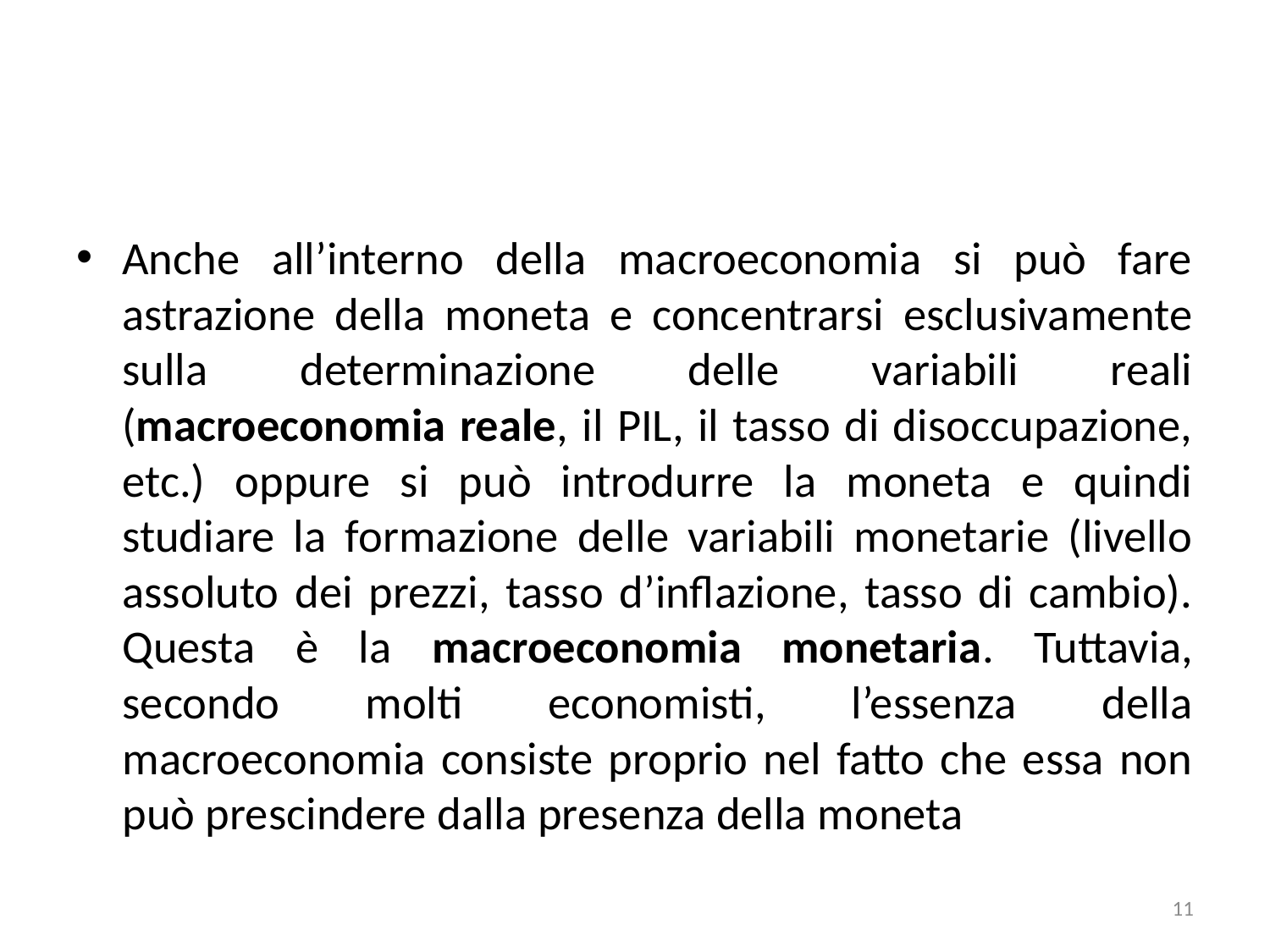

#
Anche all’interno della macroeconomia si può fare astrazione della moneta e concentrarsi esclusivamente sulla determinazione delle variabili reali (macroeconomia reale, il PIL, il tasso di disoccupazione, etc.) oppure si può introdurre la moneta e quindi studiare la formazione delle variabili monetarie (livello assoluto dei prezzi, tasso d’inflazione, tasso di cambio). Questa è la macroeconomia monetaria. Tuttavia, secondo molti economisti, l’essenza della macroeconomia consiste proprio nel fatto che essa non può prescindere dalla presenza della moneta
11